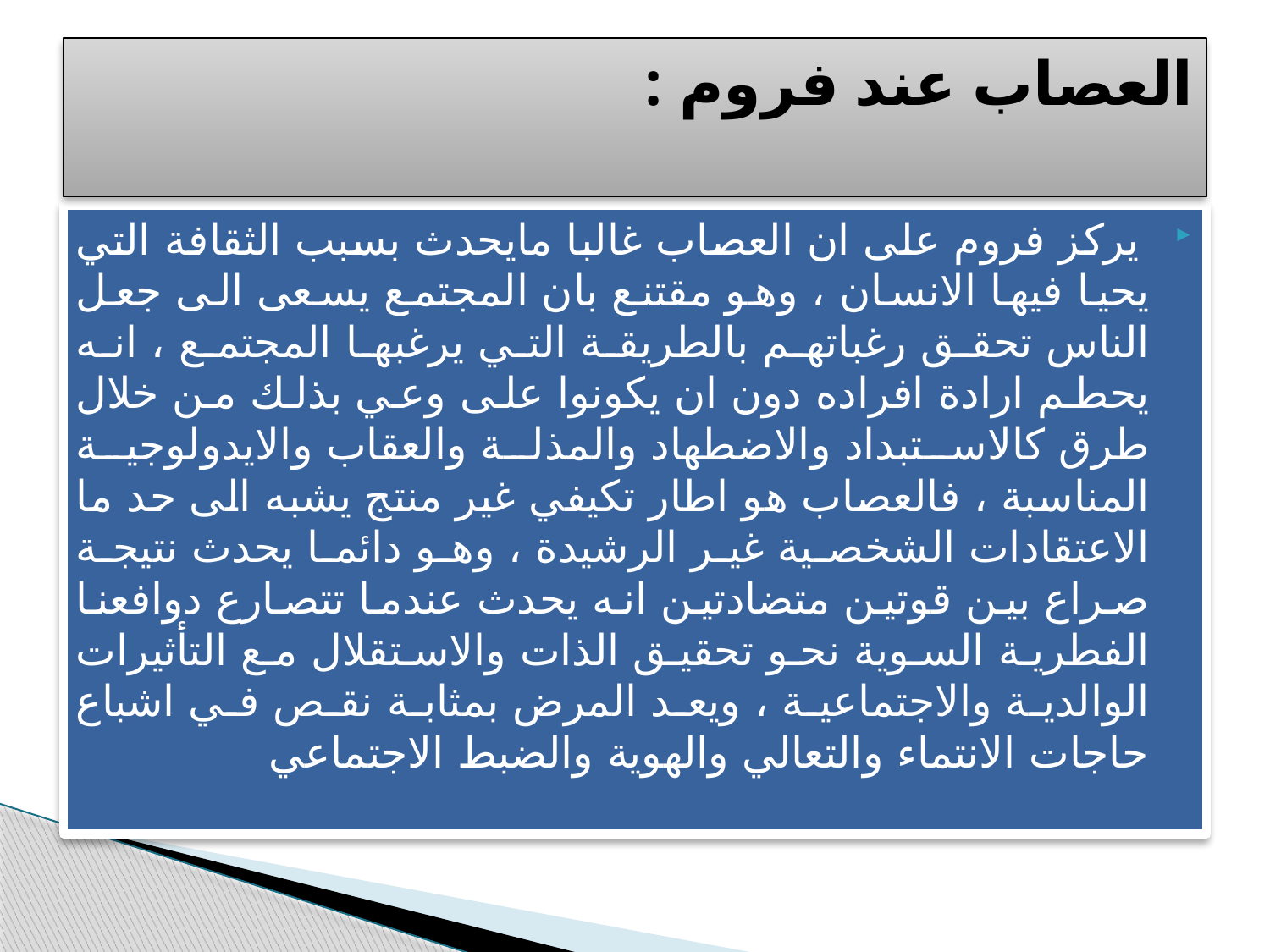

# العصاب عند فروم :
 يركز فروم على ان العصاب غالبا مايحدث بسبب الثقافة التي يحيا فيها الانسان ، وهو مقتنع بان المجتمع يسعى الى جعل الناس تحقق رغباتهم بالطريقة التي يرغبها المجتمع ، انه يحطم ارادة افراده دون ان يكونوا على وعي بذلك من خلال طرق كالاستبداد والاضطهاد والمذلة والعقاب والايدولوجية المناسبة ، فالعصاب هو اطار تكيفي غير منتج يشبه الى حد ما الاعتقادات الشخصية غير الرشيدة ، وهو دائما يحدث نتيجة صراع بين قوتين متضادتين انه يحدث عندما تتصارع دوافعنا الفطرية السوية نحو تحقيق الذات والاستقلال مع التأثيرات الوالدية والاجتماعية ، ويعد المرض بمثابة نقص في اشباع حاجات الانتماء والتعالي والهوية والضبط الاجتماعي